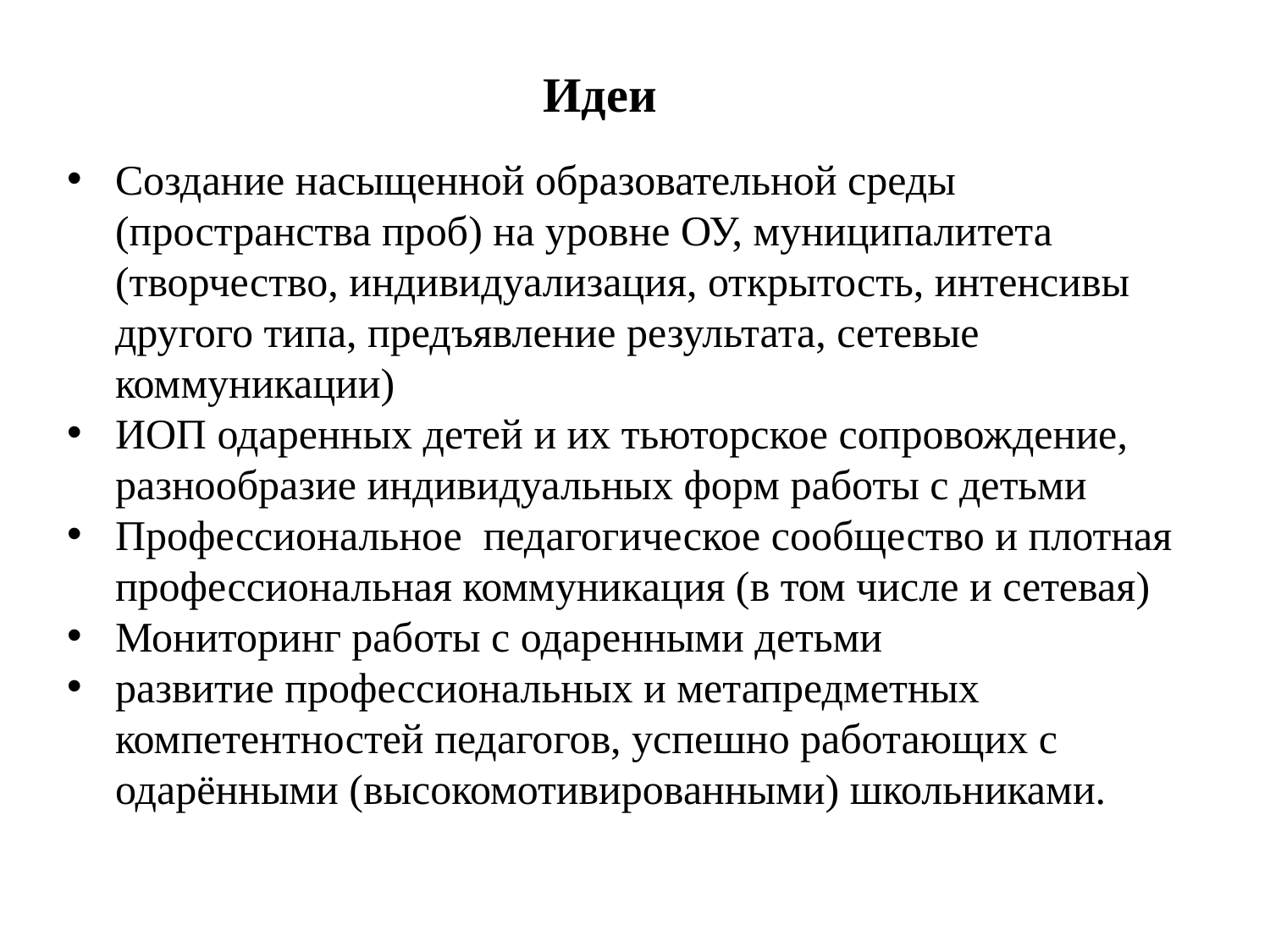

Идеи
Создание насыщенной образовательной среды (пространства проб) на уровне ОУ, муниципалитета (творчество, индивидуализация, открытость, интенсивы другого типа, предъявление результата, сетевые коммуникации)
ИОП одаренных детей и их тьюторское сопровождение, разнообразие индивидуальных форм работы с детьми
Профессиональное  педагогическое сообщество и плотная профессиональная коммуникация (в том числе и сетевая)
Мониторинг работы с одаренными детьми
развитие профессиональных и метапредметных компетентностей педагогов, успешно работающих с одарёнными (высокомотивированными) школьниками.